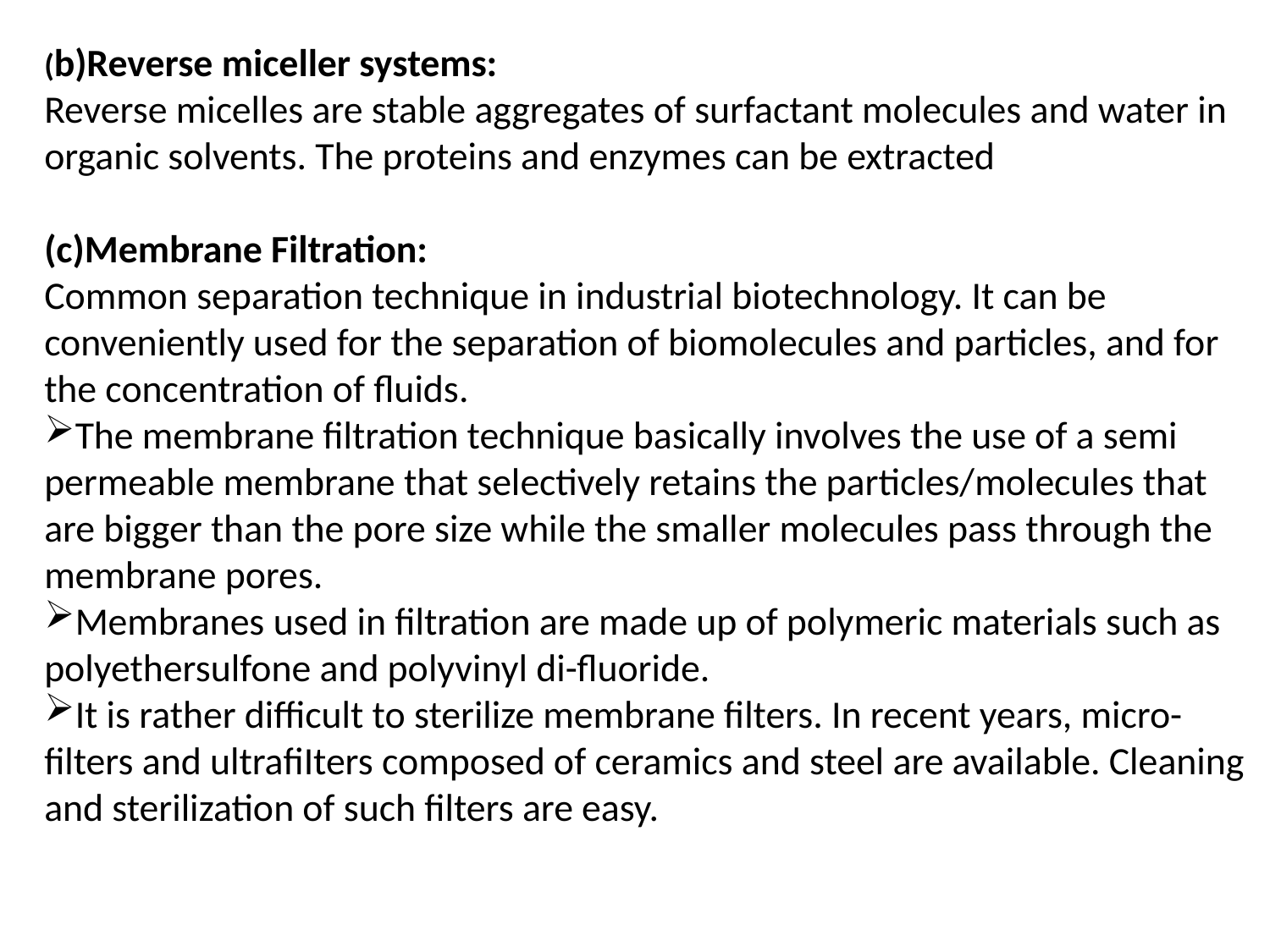

(b)Reverse miceller systems:
Reverse micelles are stable aggregates of surfactant molecules and water in organic solvents. The proteins and enzymes can be extracted

(c)Membrane Filtration:
Common separation technique in industrial biotechnology. It can be conveniently used for the separation of biomolecules and particles, and for the concentration of fluids.
The membrane filtration technique basically involves the use of a semi­permeable membrane that selectively retains the particles/molecules that are bigger than the pore size while the smaller molecules pass through the membrane pores.
Membranes used in filtration are made up of polymeric materials such as polyethersulfone and polyvinyl di-fluoride.
It is rather difficult to sterilize membrane filters. In recent years, micro-filters and ultrafiIters composed of ceramics and steel are available. Cleaning and sterilization of such filters are easy.